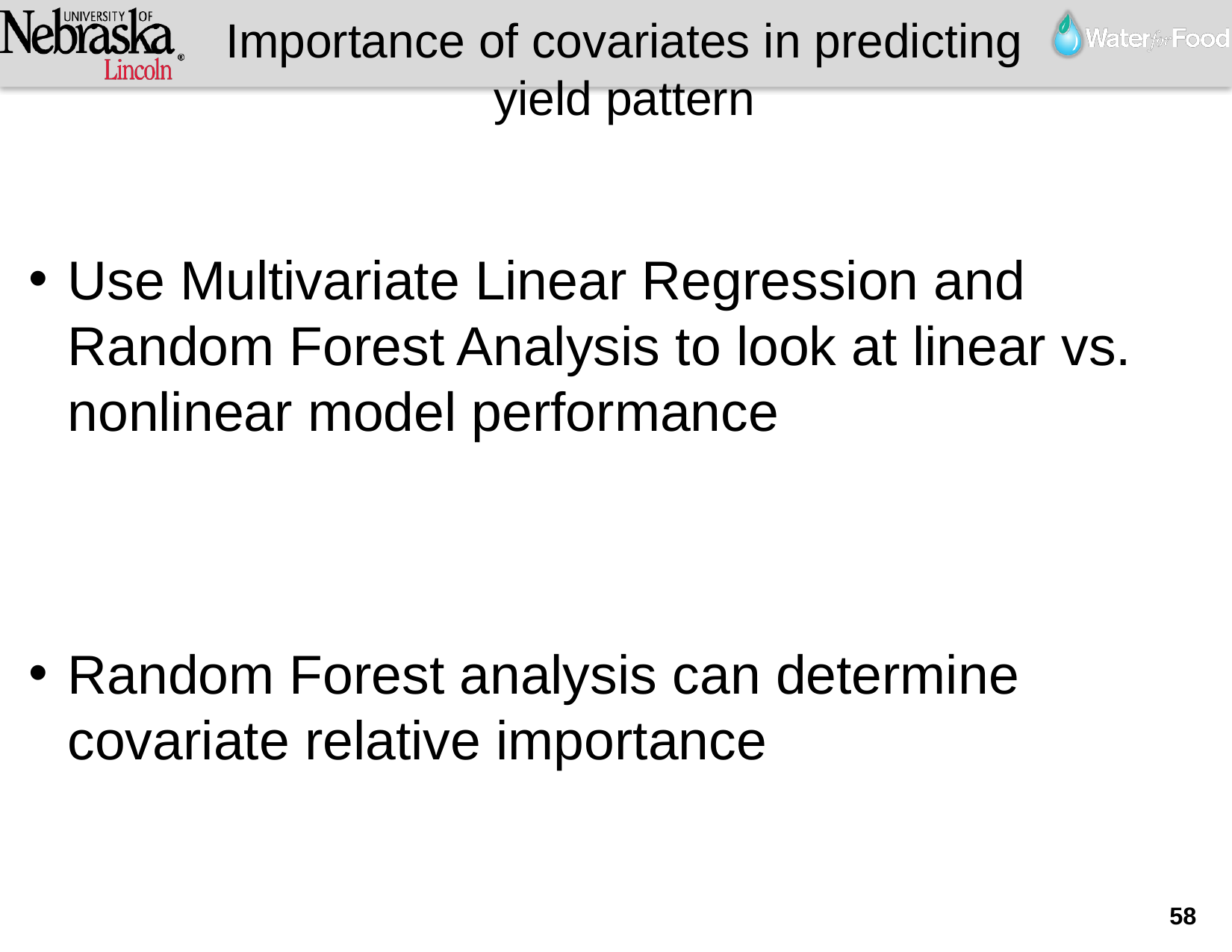

Importance of covariates in predicting yield pattern

Use Multivariate Linear Regression and Random Forest Analysis to look at linear vs. nonlinear model performance

Random Forest analysis can determine covariate relative importance
58